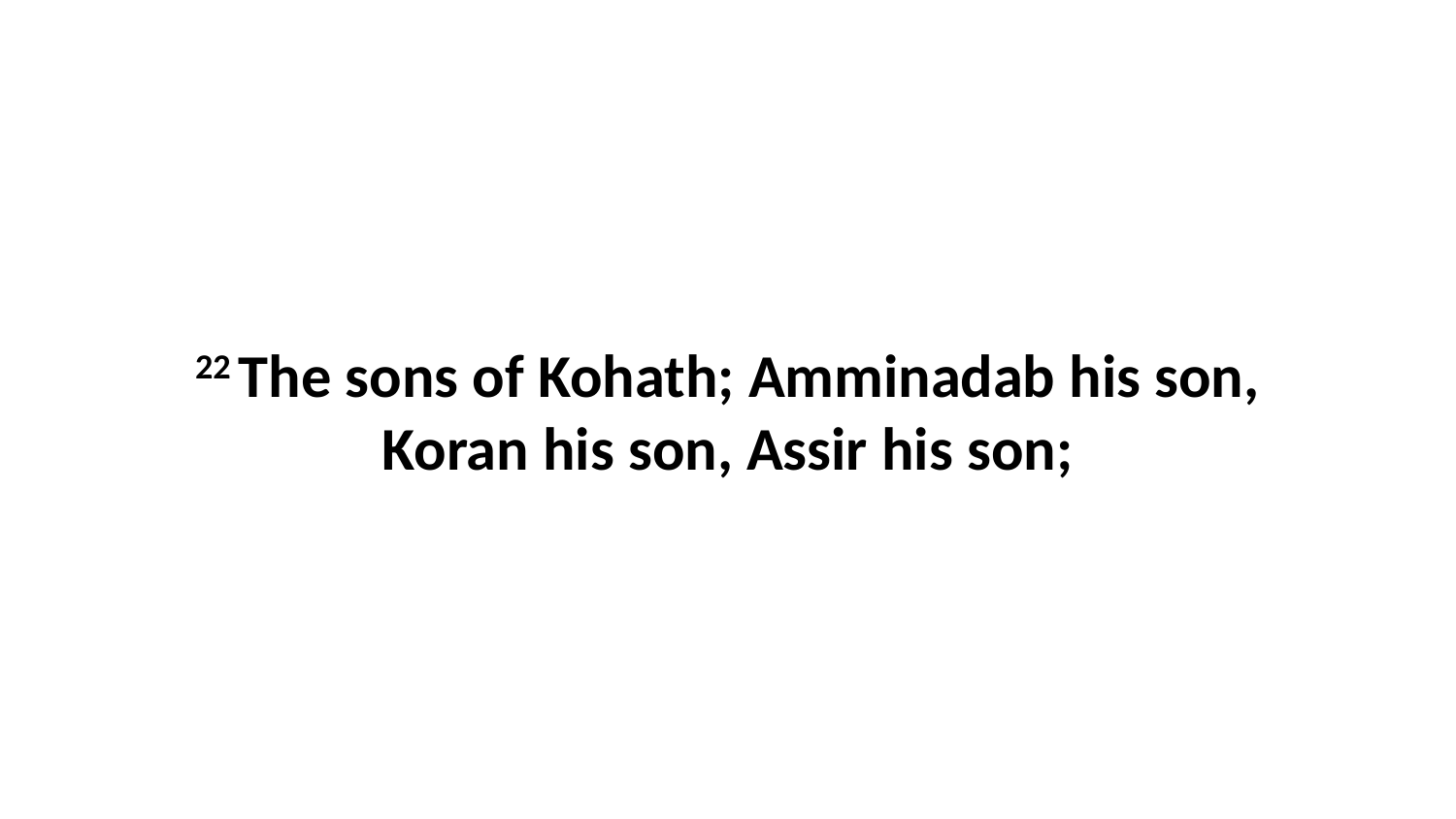

22 The sons of Kohath; Amminadab his son, Koran his son, Assir his son;